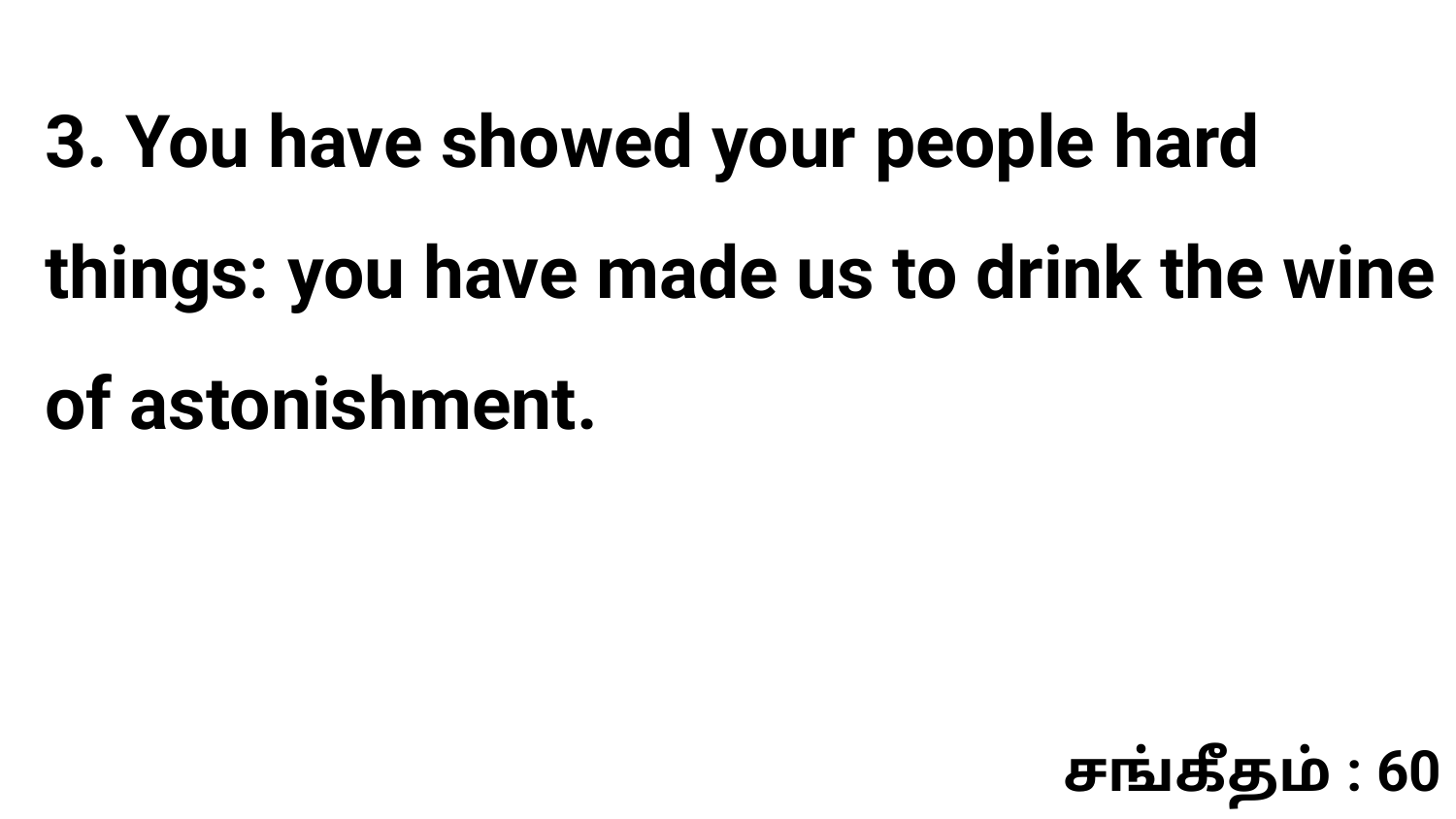

3. You have showed your people hard things: you have made us to drink the wine of astonishment.
சங்கீதம் : 60